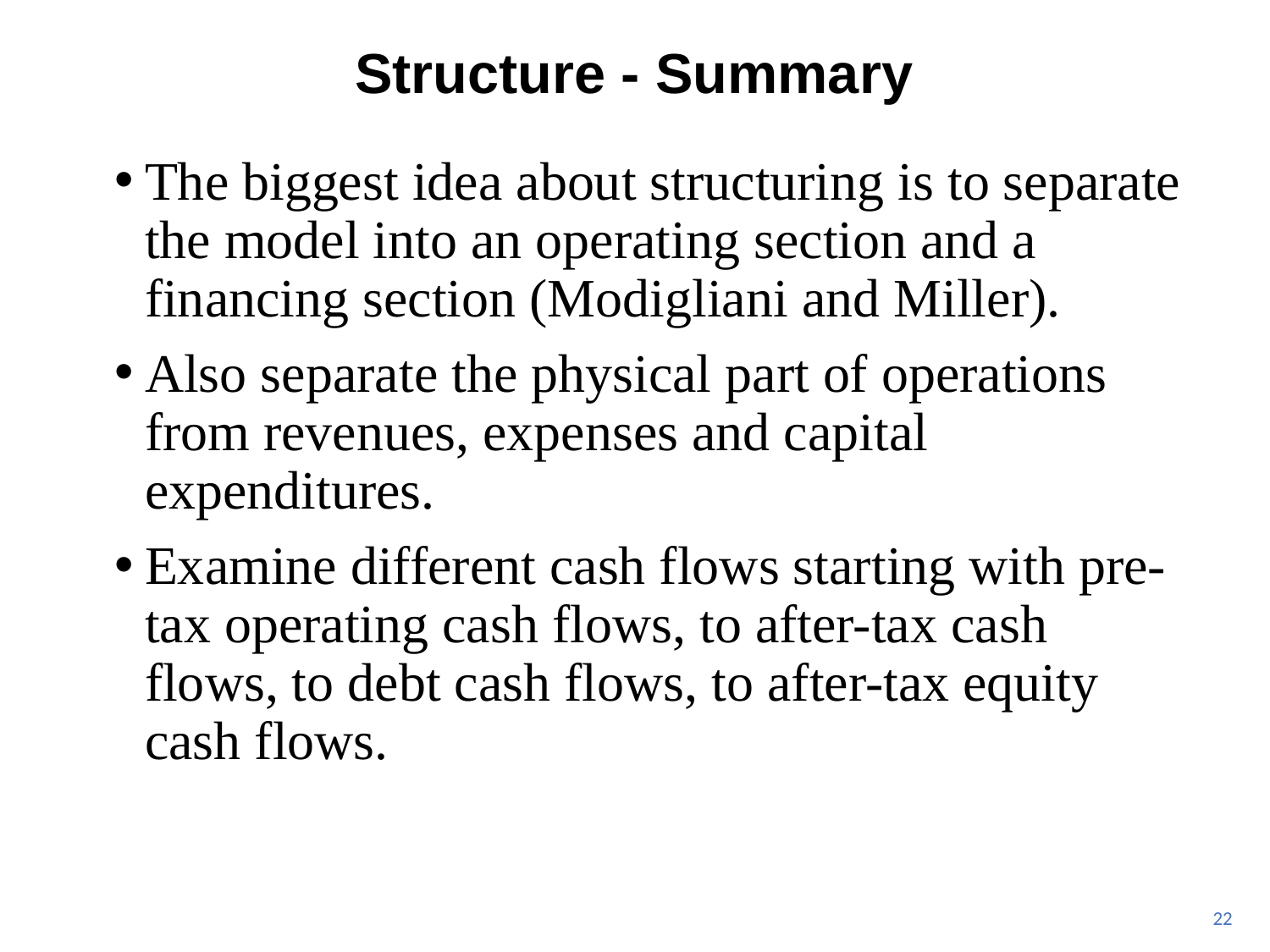

# Structure - Summary
The biggest idea about structuring is to separate the model into an operating section and a financing section (Modigliani and Miller).
Also separate the physical part of operations from revenues, expenses and capital expenditures.
Examine different cash flows starting with pre-tax operating cash flows, to after-tax cash flows, to debt cash flows, to after-tax equity cash flows.
22